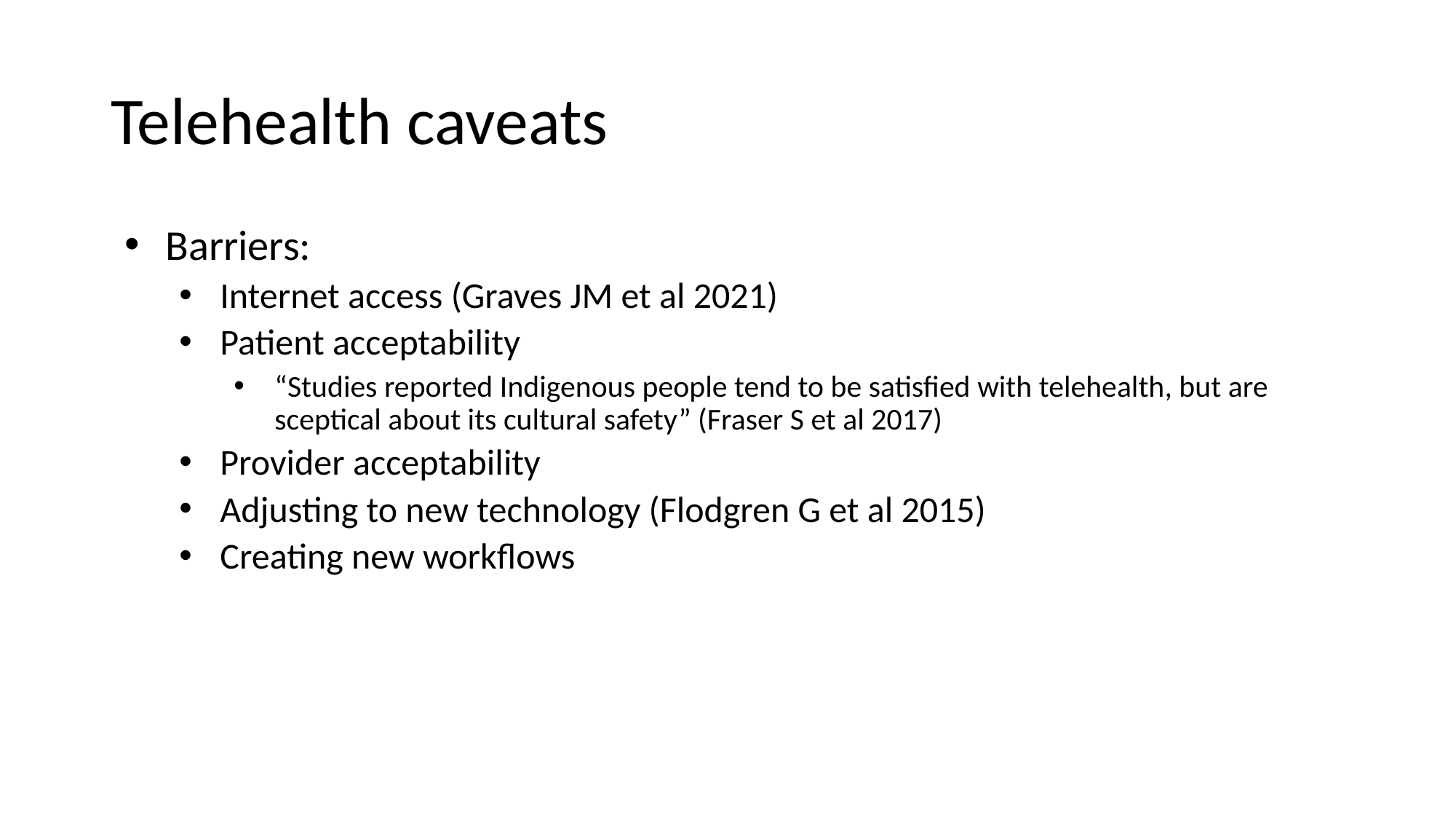

# Telehealth caveats
Barriers:
Internet access (Graves JM et al 2021)
Patient acceptability
“Studies reported Indigenous people tend to be satisfied with telehealth, but are sceptical about its cultural safety” (Fraser S et al 2017)
Provider acceptability
Adjusting to new technology (Flodgren G et al 2015)
Creating new workflows